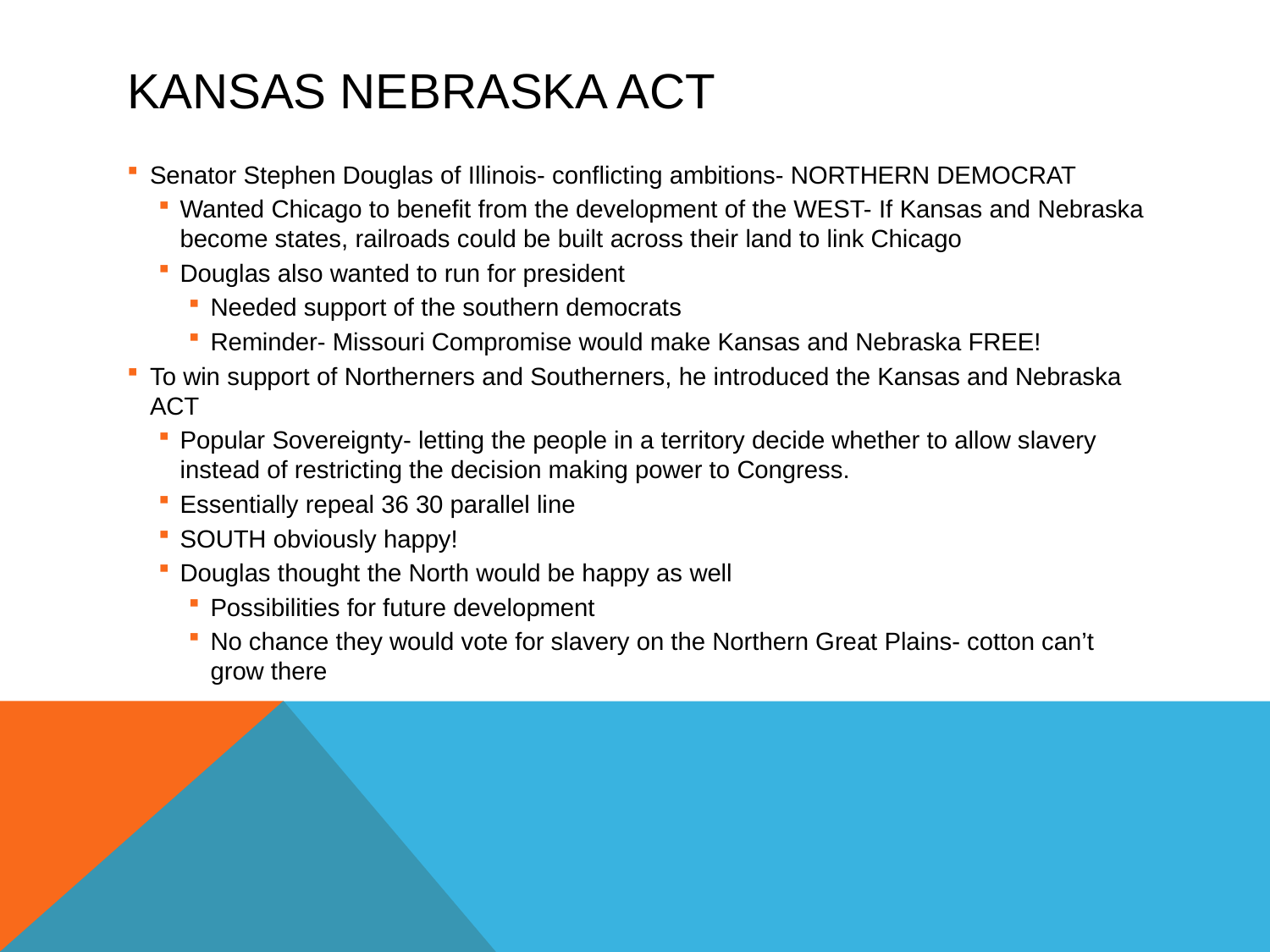

# Kansas Nebraska Act
Senator Stephen Douglas of Illinois- conflicting ambitions- NORTHERN DEMOCRAT
Wanted Chicago to benefit from the development of the WEST- If Kansas and Nebraska become states, railroads could be built across their land to link Chicago
Douglas also wanted to run for president
Needed support of the southern democrats
Reminder- Missouri Compromise would make Kansas and Nebraska FREE!
To win support of Northerners and Southerners, he introduced the Kansas and Nebraska ACT
Popular Sovereignty- letting the people in a territory decide whether to allow slavery instead of restricting the decision making power to Congress.
Essentially repeal 36 30 parallel line
SOUTH obviously happy!
Douglas thought the North would be happy as well
Possibilities for future development
No chance they would vote for slavery on the Northern Great Plains- cotton can’t grow there